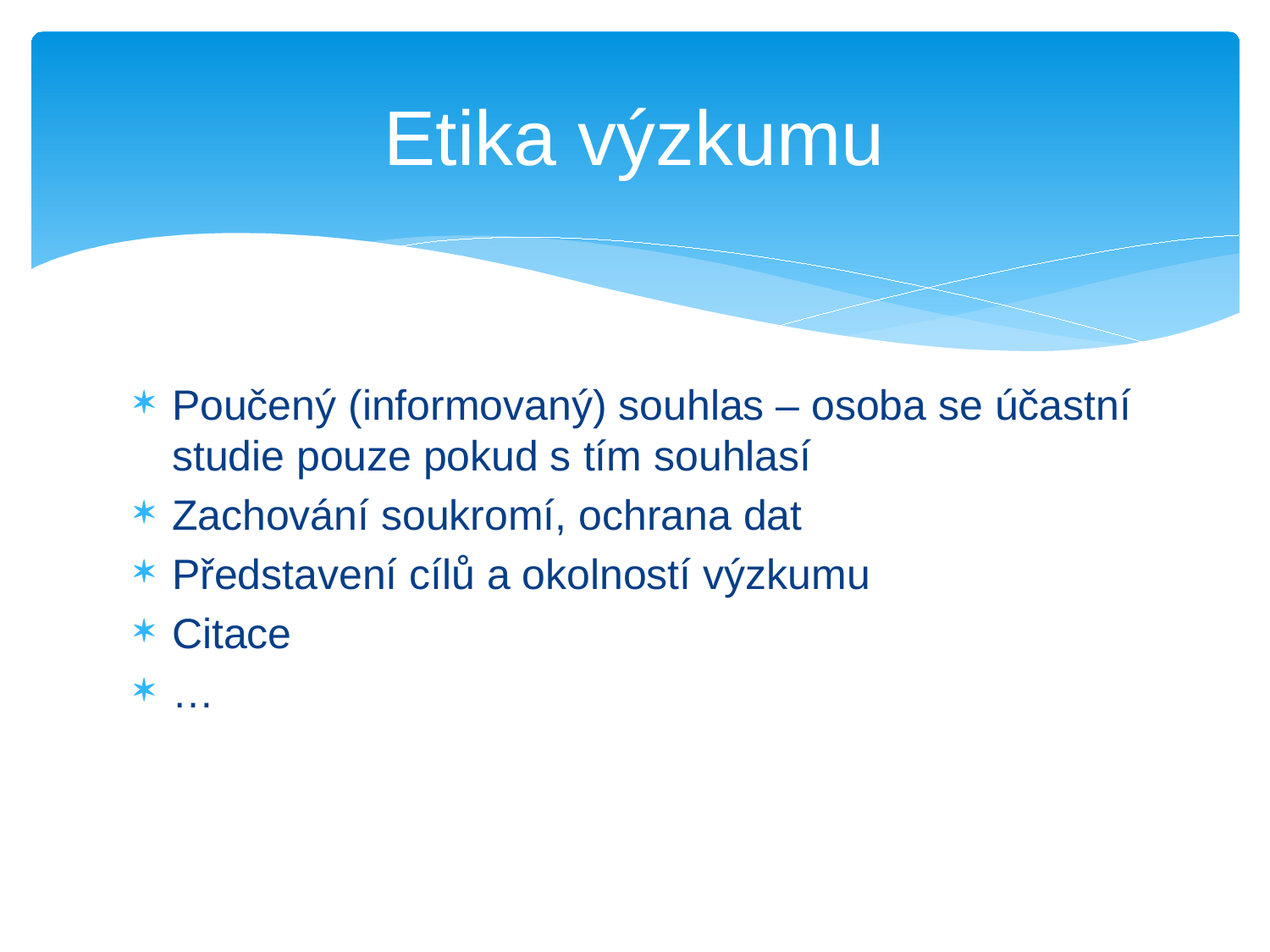

# Etika výzkumu
Poučený (informovaný) souhlas – osoba se účastní studie pouze pokud s tím souhlasí
Zachování soukromí, ochrana dat
Představení cílů a okolností výzkumu
Citace
…